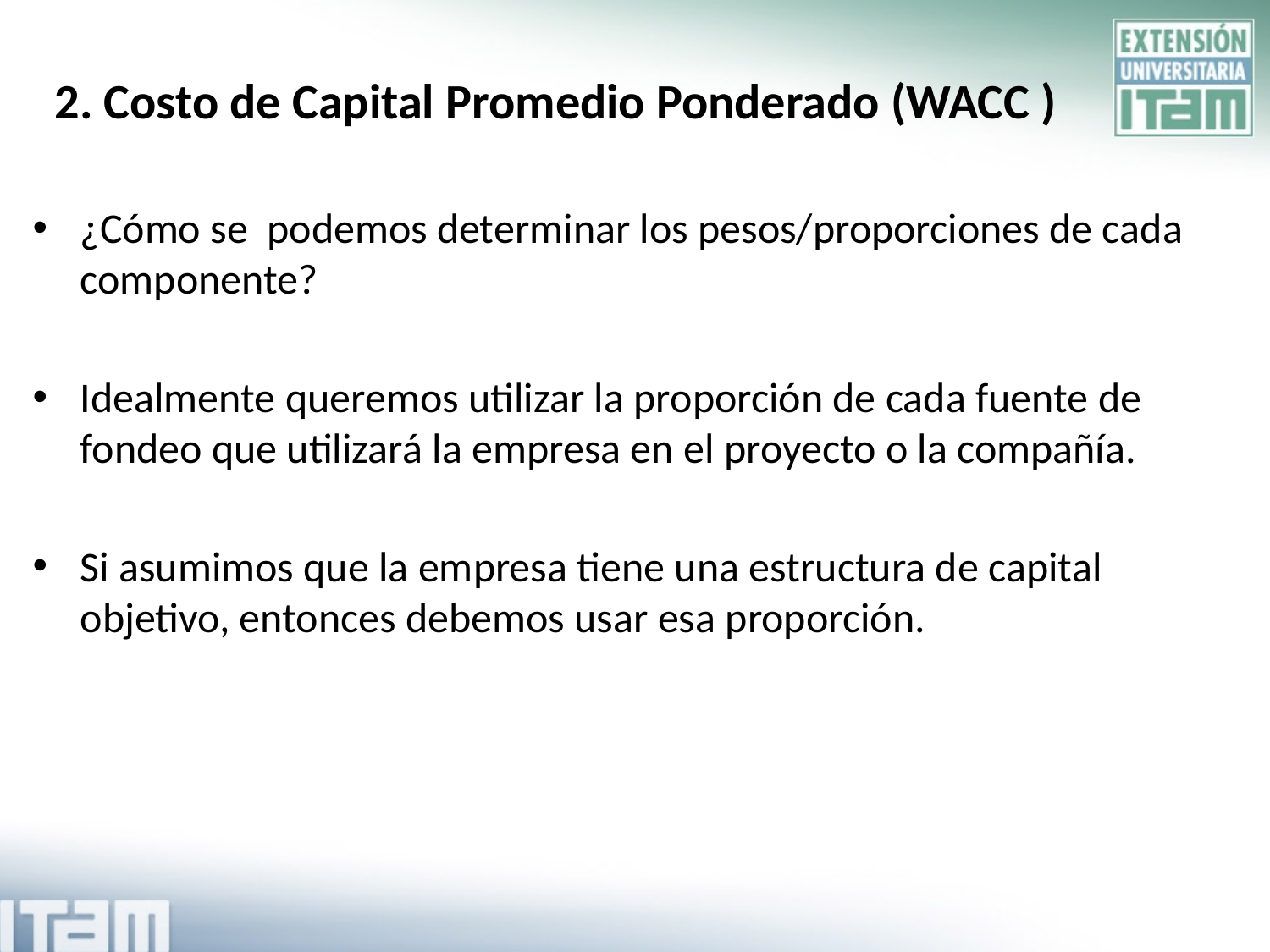

# 2. Costo de Capital Promedio Ponderado (WACC )
¿Cómo se  podemos determinar los pesos/proporciones de cada componente?

Idealmente queremos utilizar la proporción de cada fuente de fondeo que utilizará la empresa en el proyecto o la compañía.

Si asumimos que la empresa tiene una estructura de capital objetivo, entonces debemos usar esa proporción.